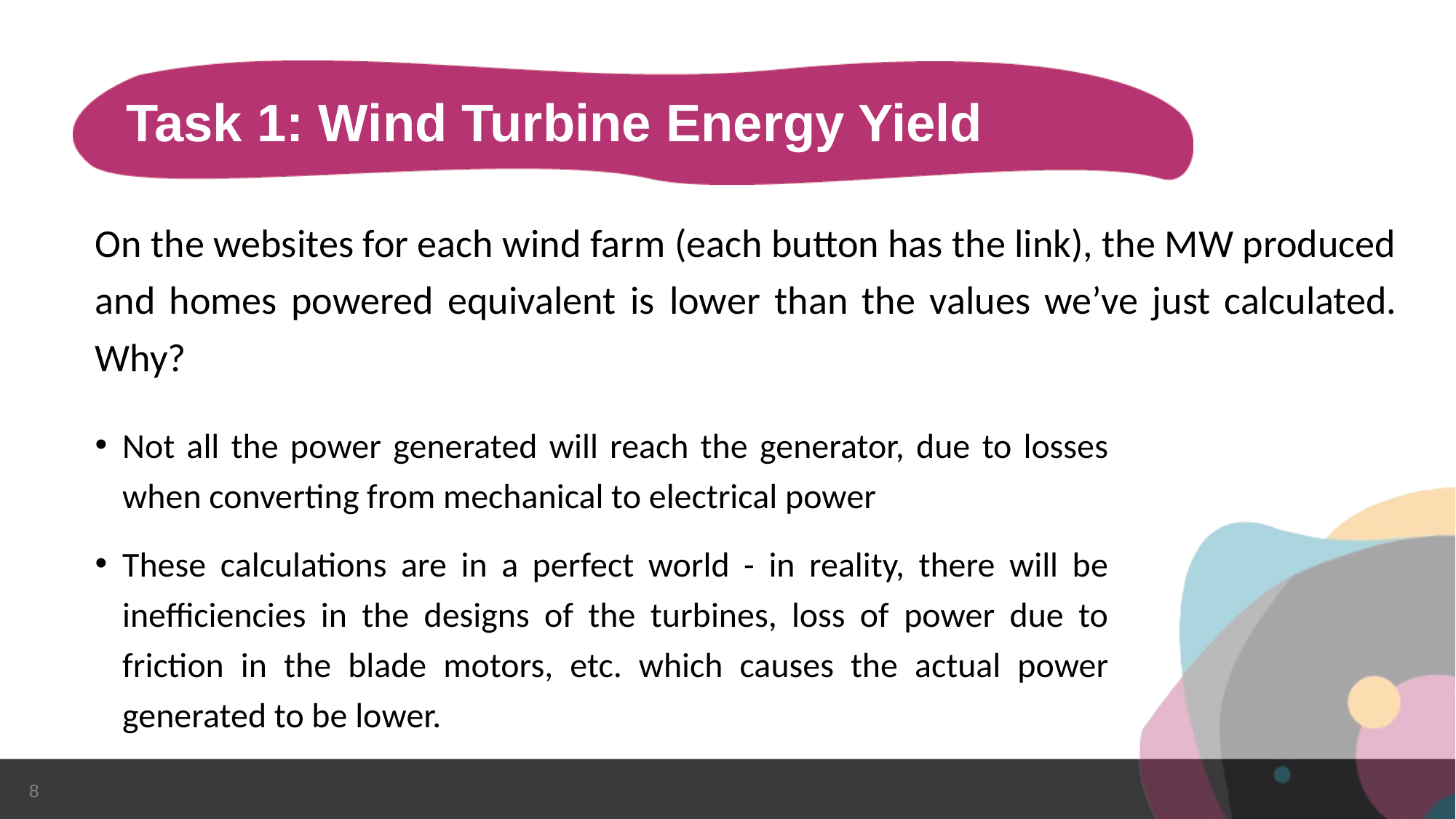

# Task 1: Wind Turbine Energy Yield
On the websites for each wind farm (each button has the link), the MW produced and homes powered equivalent is lower than the values we’ve just calculated. Why?
Not all the power generated will reach the generator, due to losses when converting from mechanical to electrical power
These calculations are in a perfect world - in reality, there will be inefficiencies in the designs of the turbines, loss of power due to friction in the blade motors, etc. which causes the actual power generated to be lower.
8